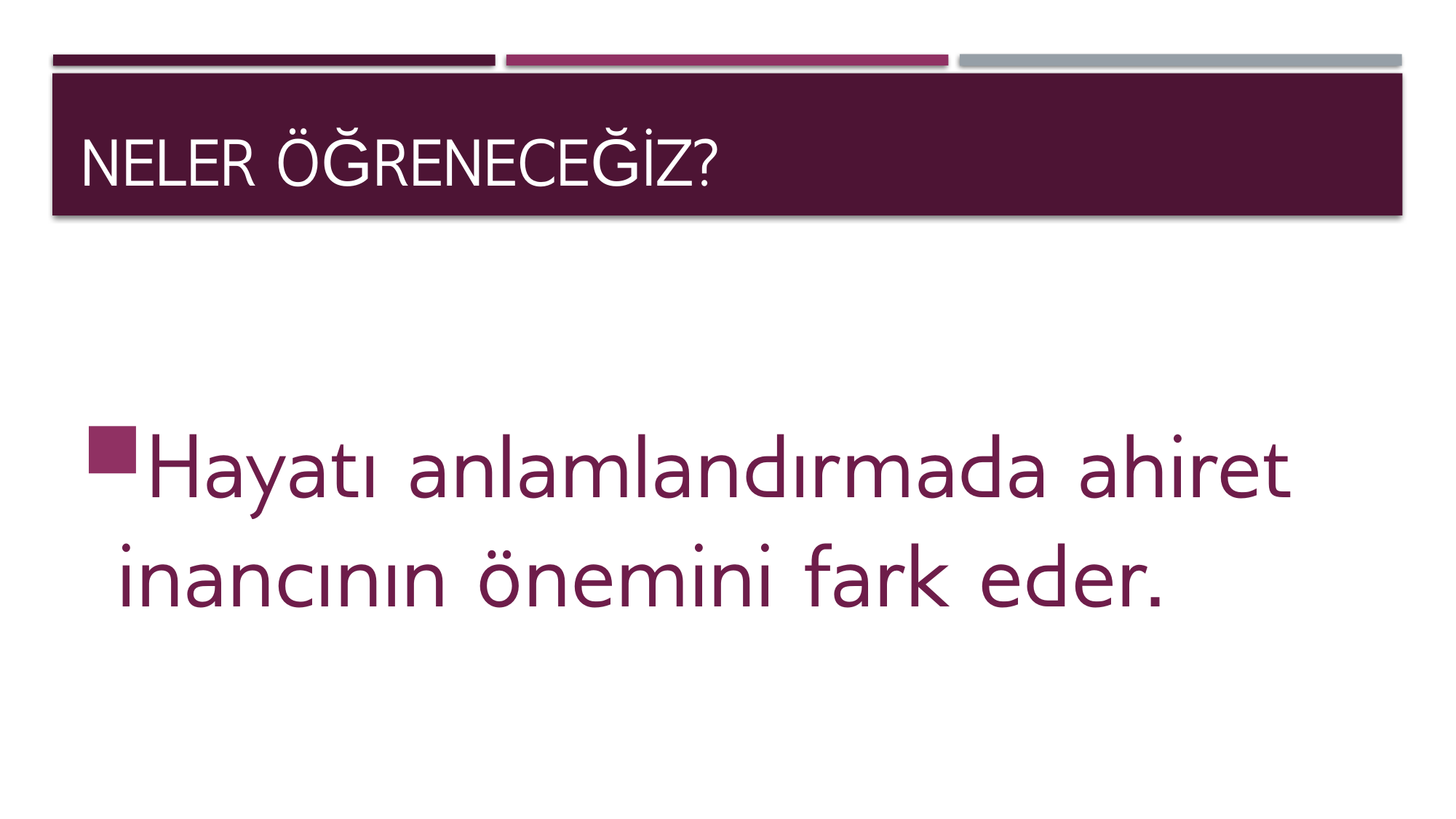

# Neler öğreneceğiz?
Hayatı anlamlandırmada ahiret inancının önemini fark eder.